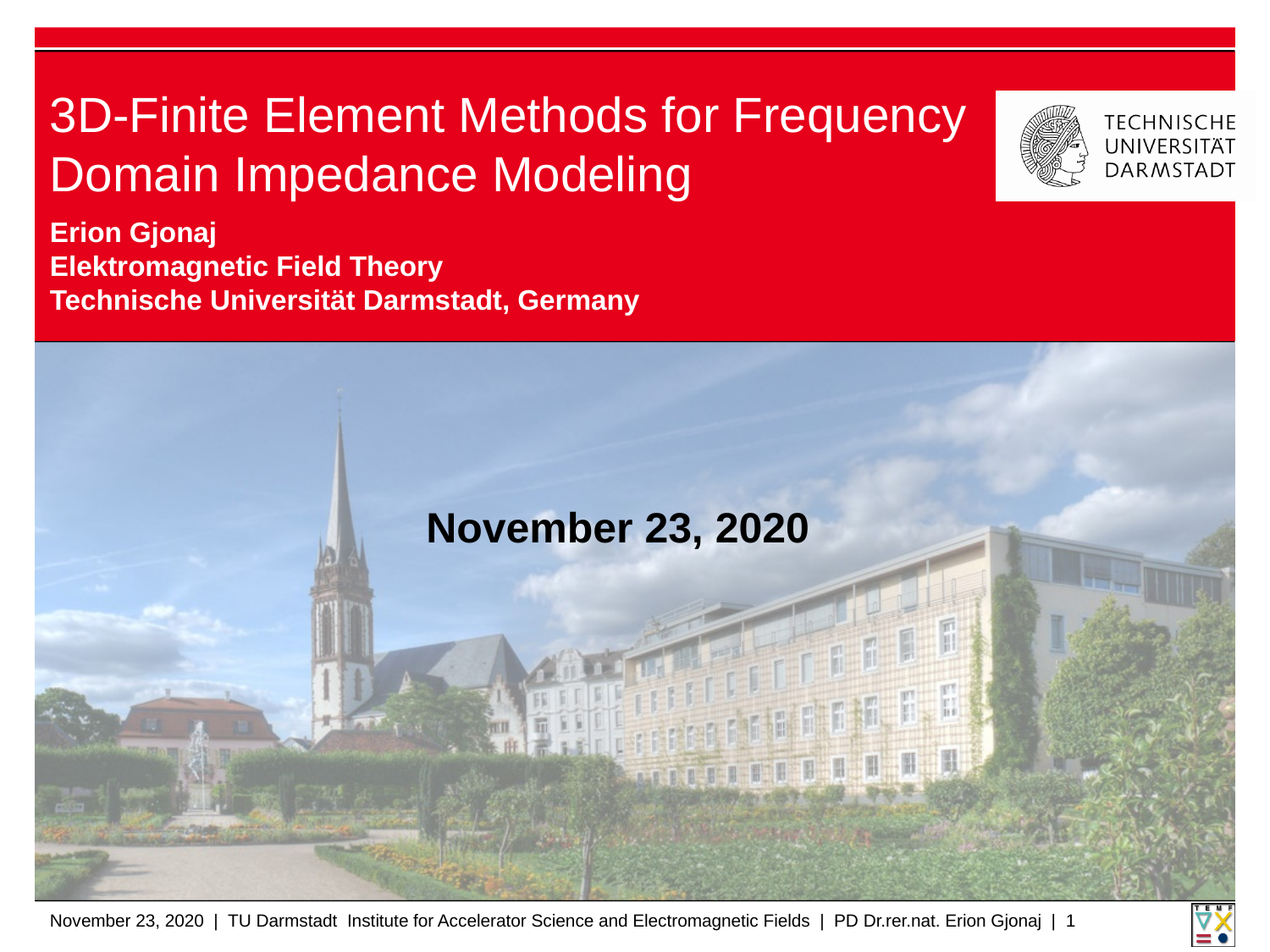

# 3D-Finite Element Methods for Frequency Domain Impedance Modeling Erion Gjonaj Elektromagnetic Field Theory Technische Universität Darmstadt, Germany
November 23, 2020
November 23, 2020  |  TU Darmstadt  Institute for Accelerator Science and Electromagnetic Fields  |  PD Dr.rer.nat. Erion Gjonaj  |  1